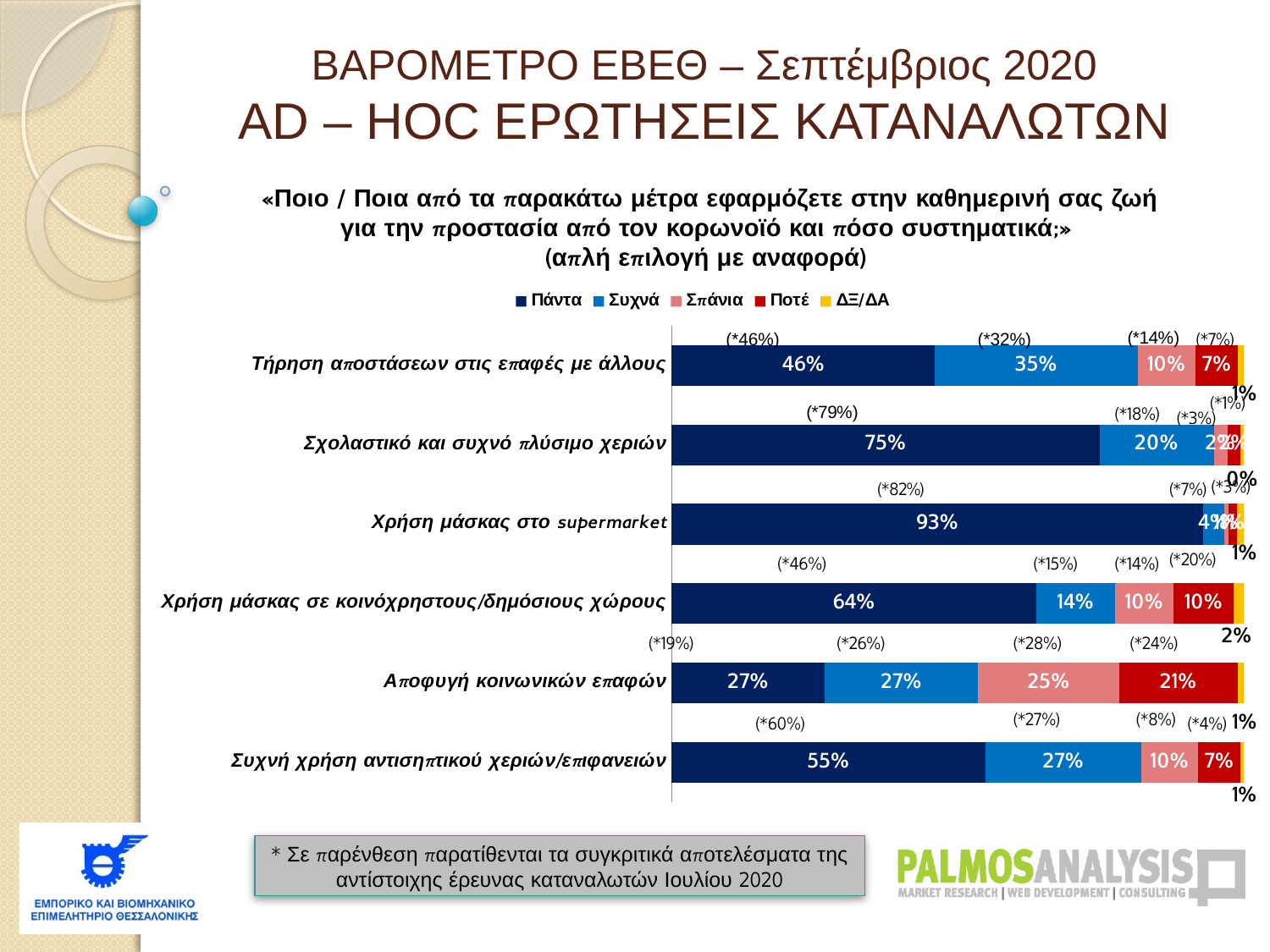

ΒΑΡΟΜΕΤΡΟ ΕΒΕΘ – Σεπτέμβριος 2020
AD – HOC ΕΡΩΤΗΣΕΙΣ ΚΑΤΑΝΑΛΩΤΩΝ
«Ποιο / Ποια από τα παρακάτω μέτρα εφαρμόζετε στην καθημερινή σας ζωή για την προστασία από τον κορωνοϊό και πόσο συστηματικά;»
(απλή επιλογή με αναφορά)

### Chart

| Category | Πάντα | Συχνά | Σπάνια | Ποτέ | ΔΞ/ΔΑ |
|---|---|---|---|---|---|
| Τήρηση αποστάσεων στις επαφές με άλλους | 0.46033431715995937 | 0.35426033707555254 | 0.1009709541279342 | 0.07454555485063308 | 0.009888836785921172 |
| Σχολαστικό και συχνό πλύσιμο χεριών | 0.7478450356517305 | 0.19987035734480807 | 0.02390114057953026 | 0.023404636793688868 | 0.004978829630242599 |
| Χρήση μάσκας στο supermarket | 0.9287783080020965 | 0.037072793975671 | 0.007185612225195158 | 0.014936694894215653 | 0.012026590902821831 |
| Χρήση μάσκας σε κοινόχρηστους/δημόσιους χώρους | 0.6371108996372766 | 0.13783496765829506 | 0.10255561531990015 | 0.10455542223509456 | 0.017943095149433857 |
| Αποφυγή κοινωνικών επαφών | 0.2668294095742482 | 0.2690636766105342 | 0.2466106720730412 | 0.20676624325927156 | 0.0107299984829051 |
| Συχνή χρήση αντισηπτικού χεριών/επιφανειών | 0.5480988042533828 | 0.27307708221275195 | 0.0989559628725503 | 0.0742824830706001 | 0.005585667590715381 |
(*46%)
(*32%)
(*7%)
(*1%)
(*18%)
(*3%)
(*3%)
(*15%)
(*46%)
(*14%)
(*24%)
(*28%)
(*19%)
(*26%)
(*27%)
(*8%)
(*60%)
(*4%)
* Σε παρένθεση παρατίθενται τα συγκριτικά αποτελέσματα της αντίστοιχης έρευνας καταναλωτών Ιουλίου 2020